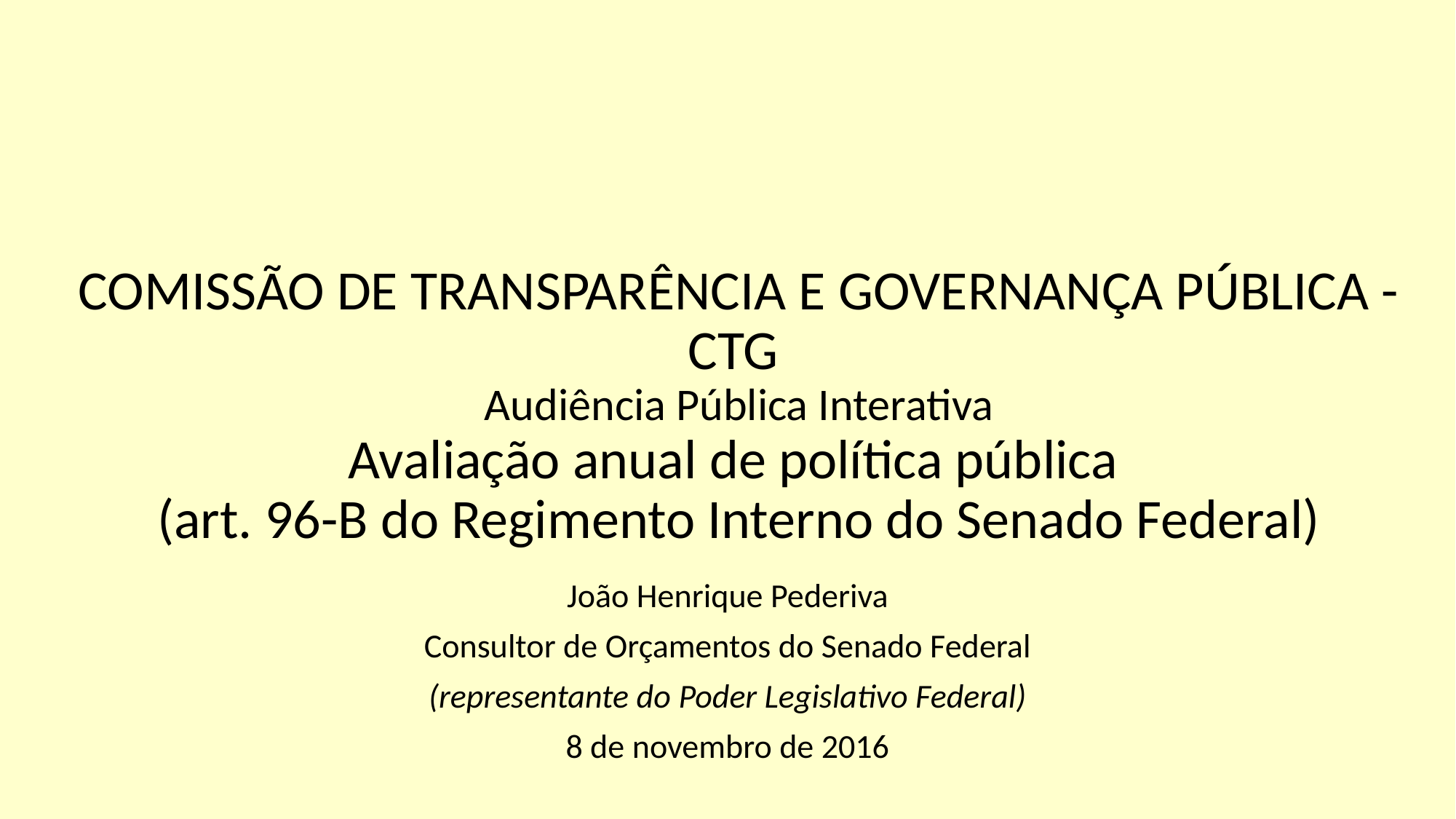

# COMISSÃO DE TRANSPARÊNCIA E GOVERNANÇA PÚBLICA - CTG Audiência Pública Interativa Avaliação anual de política pública (art. 96-B do Regimento Interno do Senado Federal)
João Henrique Pederiva
Consultor de Orçamentos do Senado Federal
(representante do Poder Legislativo Federal)
8 de novembro de 2016